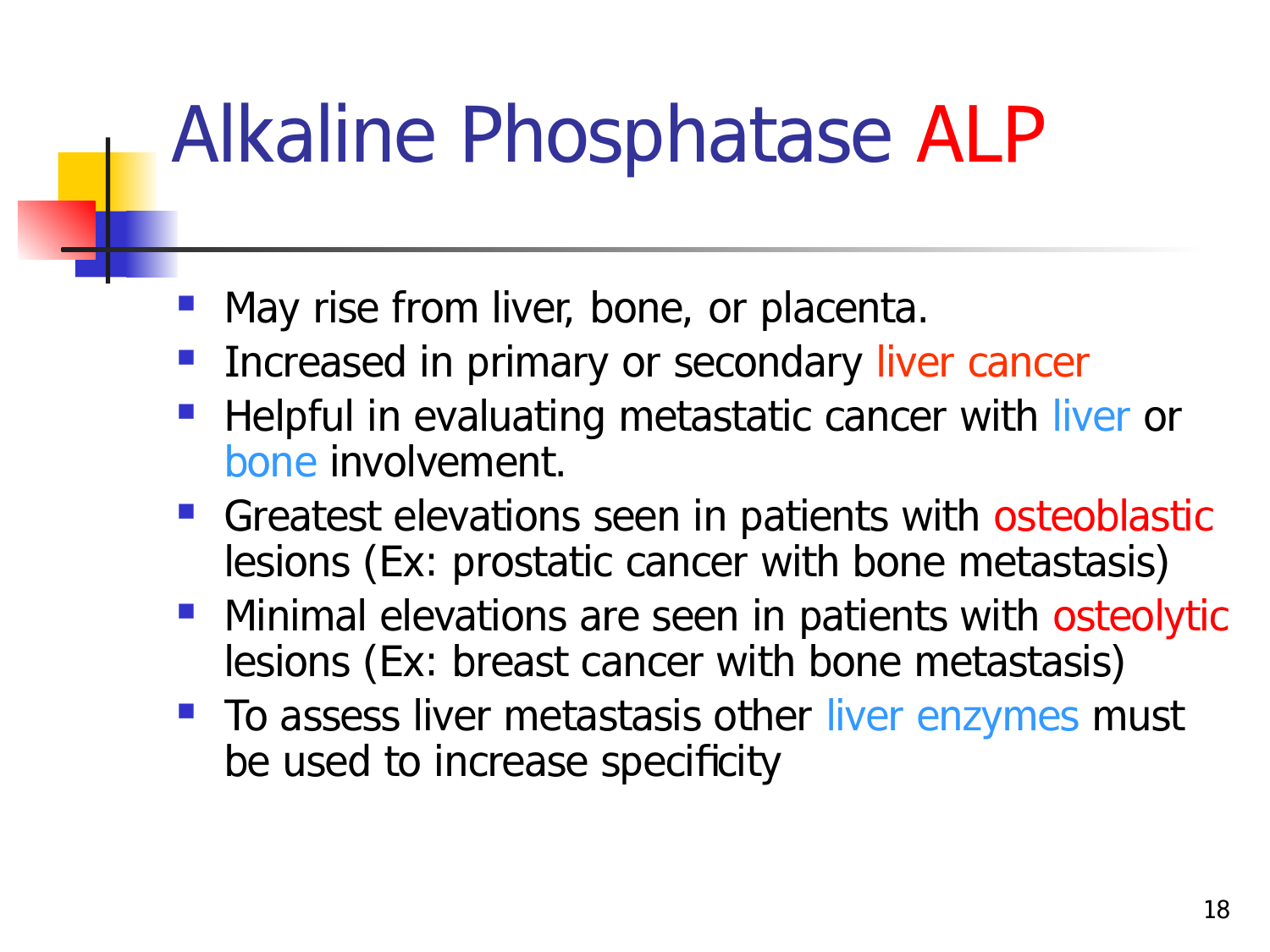

Alkaline Phosphatase ALP
May rise from liver, bone, or placenta.
Increased in primary or secondary liver cancer
Helpful in evaluating metastatic cancer with liver or bone involvement.
Greatest elevations seen in patients with osteoblastic lesions (Ex: prostatic cancer with bone metastasis)
Minimal elevations are seen in patients with osteolytic lesions (Ex: breast cancer with bone metastasis)
To assess liver metastasis other liver enzymes must be used to increase specificity

18